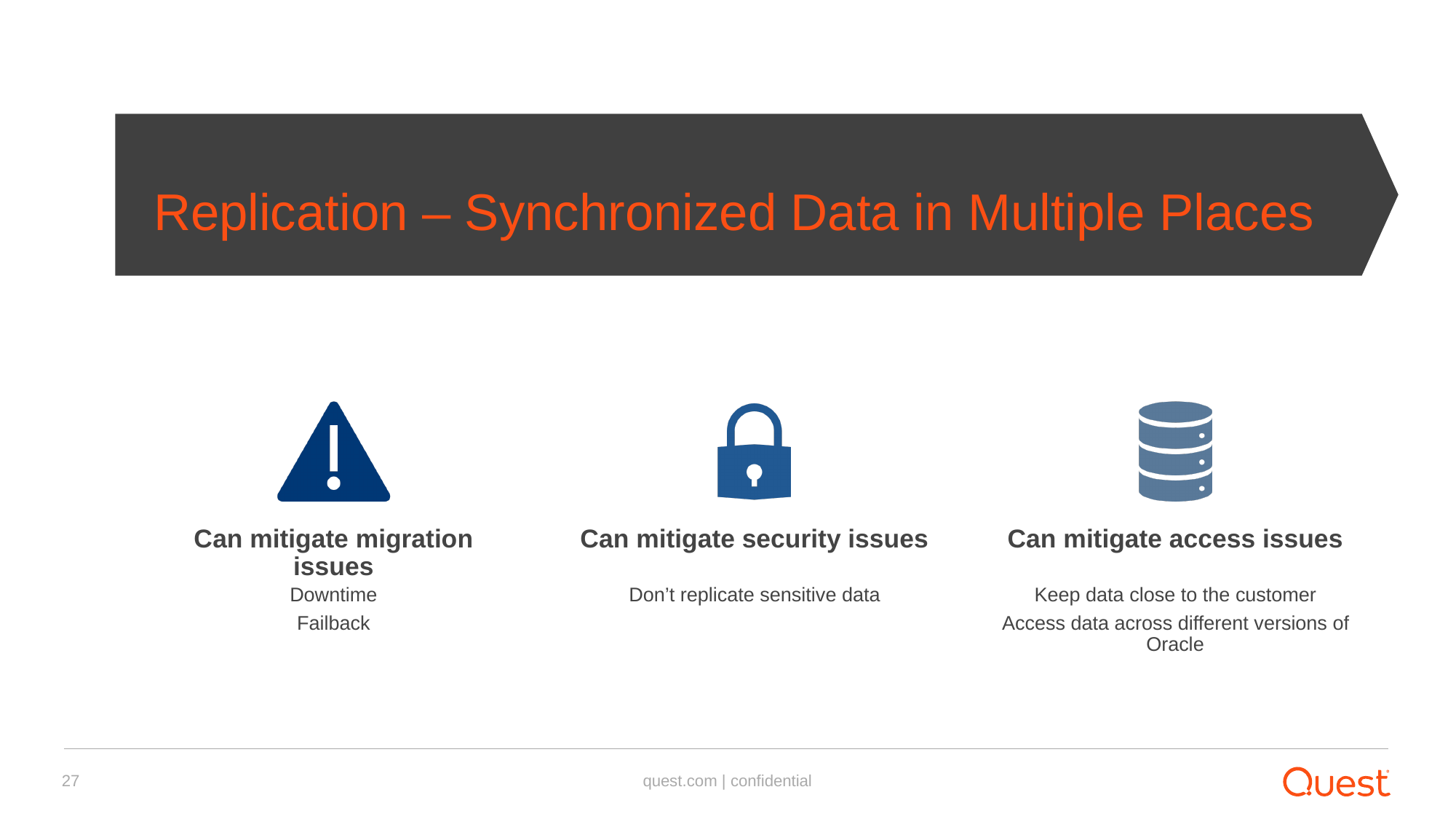

# Replication – Synchronized Data in Multiple Places
Can mitigate migration issues
Downtime
Failback
Can mitigate security issues
Don’t replicate sensitive data
Can mitigate access issues
Keep data close to the customer
Access data across different versions of Oracle